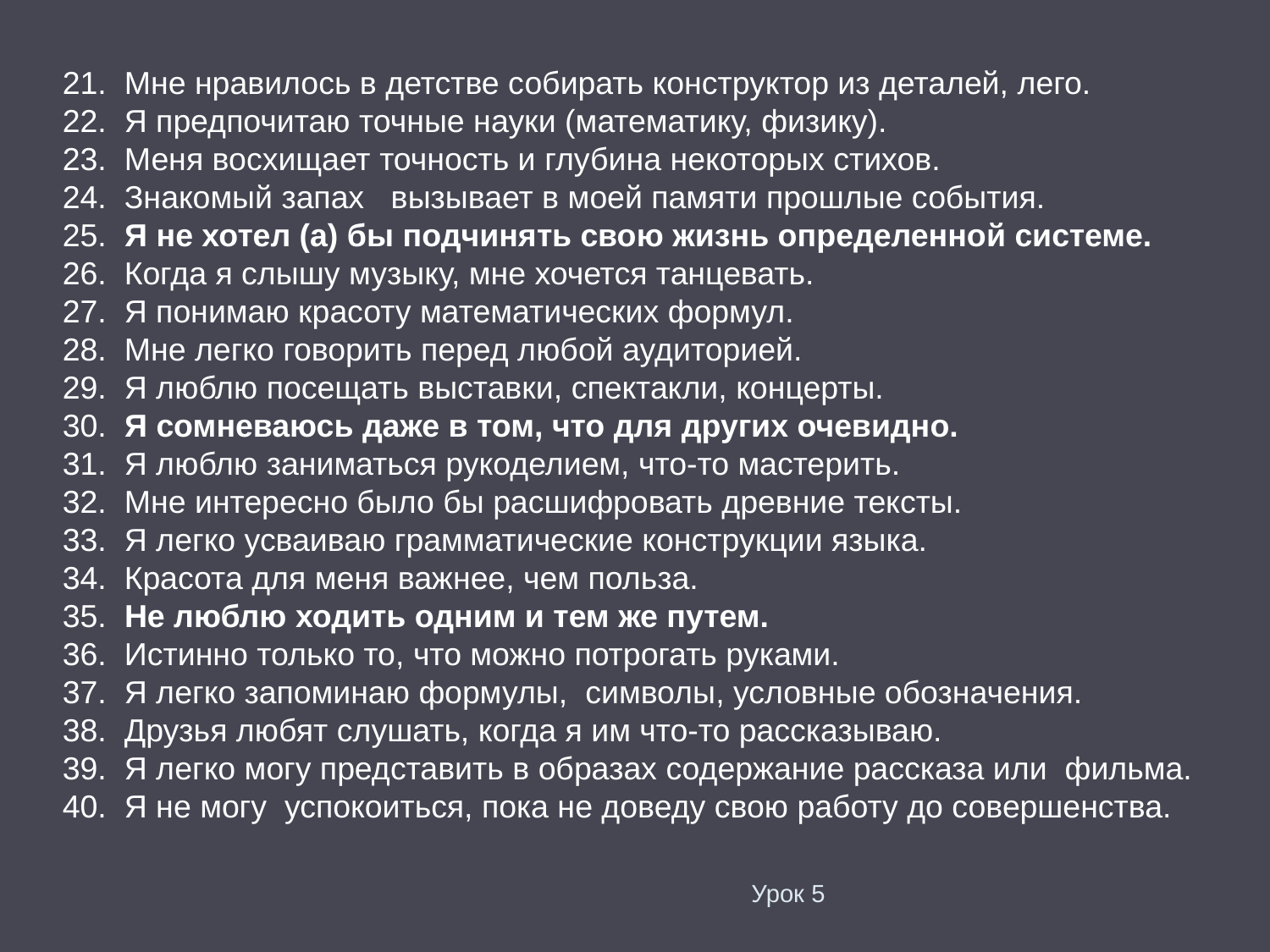

21.  Мне нравилось в детстве собирать конструктор из деталей, лего.
22.  Я предпочитаю точные науки (математику, физику).
23.  Меня восхищает точность и глубина некоторых стихов.
24.  Знакомый запах   вызывает в моей памяти прошлые события.
25.  Я не хотел (а) бы подчинять свою жизнь определенной системе.
26.  Когда я слышу музыку, мне хочется танцевать.
27.  Я понимаю красоту математических формул.
28.  Мне легко говорить перед любой аудиторией.
29.  Я люблю посещать выставки, спектакли, концерты.
30.  Я сомневаюсь даже в том, что для других очевидно.
31.  Я люблю заниматься рукоделием, что-то мастерить.
32.  Мне интересно было бы расшифровать древние тексты.
33.  Я легко усваиваю грамматические конструкции языка.
34.  Красота для меня важнее, чем польза.
35.  Не люблю ходить одним и тем же путем.
36.  Истинно только то, что можно потрогать руками.
37.  Я легко запоминаю формулы,  символы, условные обозначения.
38.  Друзья любят слушать, когда я им что-то рассказываю.
39.  Я легко могу представить в образах содержание рассказа или  фильма.
40.  Я не могу  успокоиться, пока не доведу свою работу до совершенства.

Урок 5